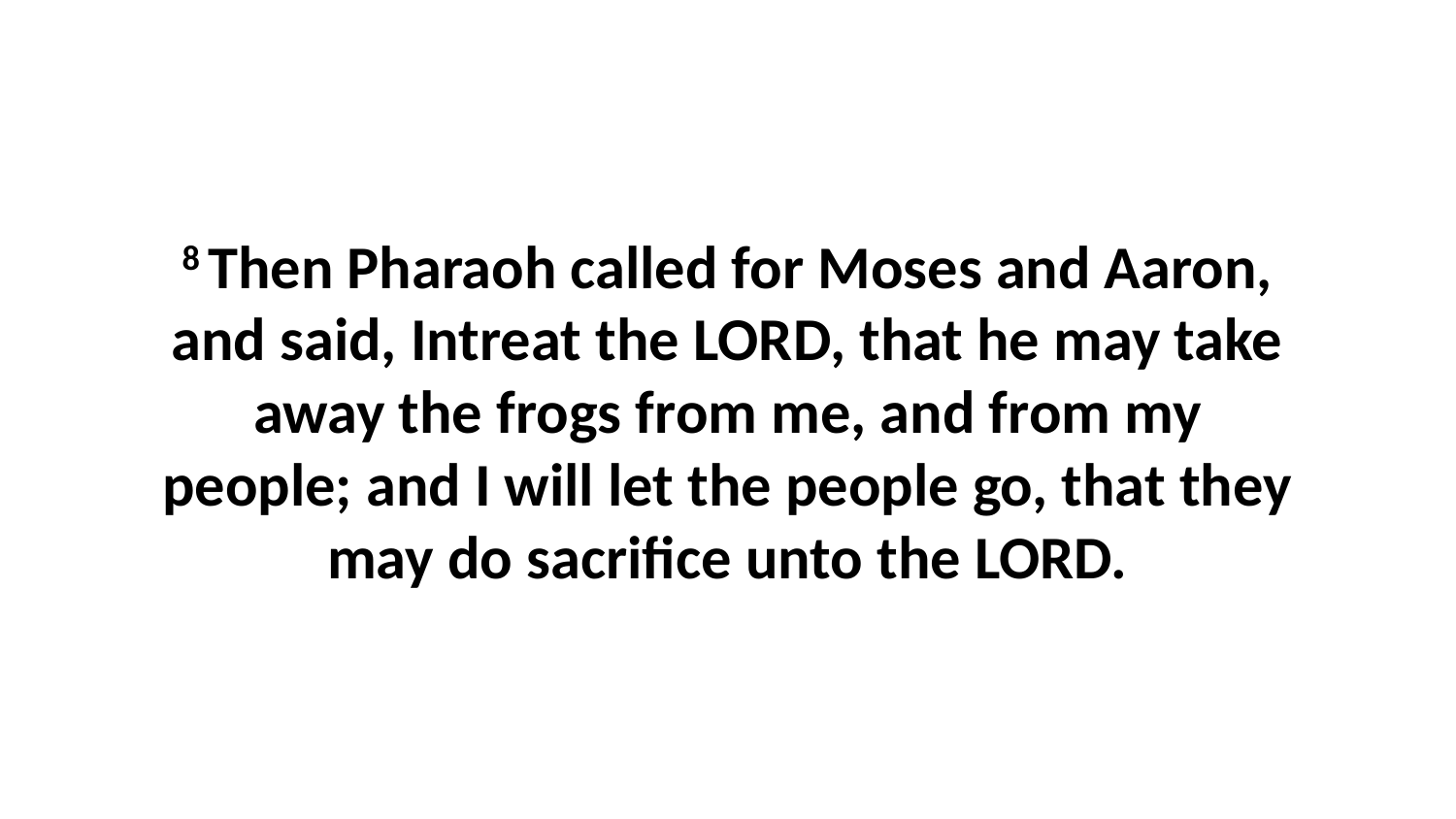

8 Then Pharaoh called for Moses and Aaron, and said, Intreat the LORD, that he may take away the frogs from me, and from my people; and I will let the people go, that they may do sacrifice unto the LORD.